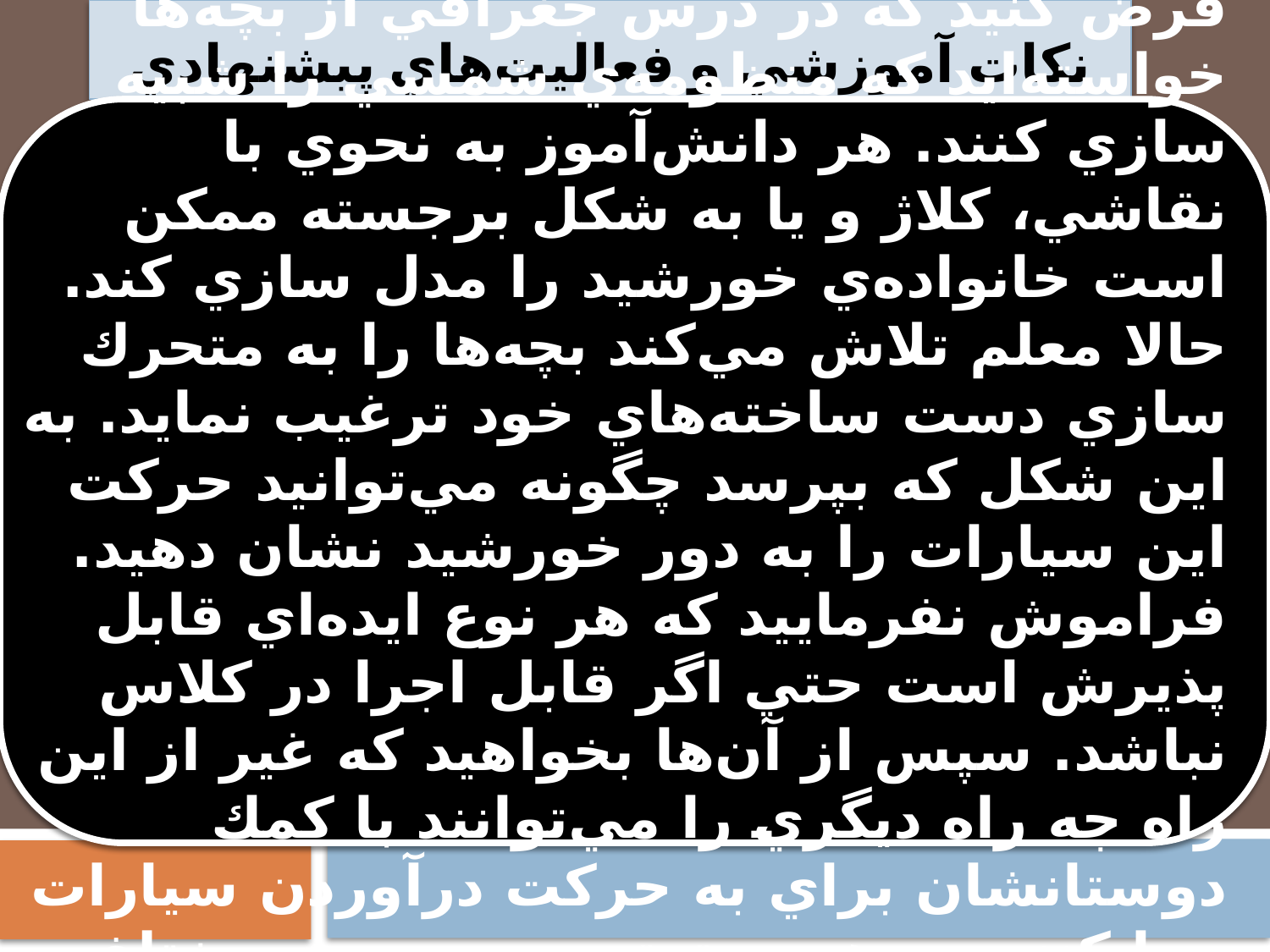

# نكات آموزشي و فعاليت‌هاي پيشنهادي

فرض كنيد كه در درس جغرافي از بچه‌ها خواسته‌ايد كه منظومه‌ي شمسي را شبيه سازي كنند. هر دانش‌آموز به نحوي با نقاشي، كلاژ و يا به شكل برجسته ممكن است خانواده‌ي خورشيد را مدل سازي كند. حالا معلم تلاش مي‌كند بچه‌ها را به متحرك سازي دست ساخته‌هاي خود ترغيب نمايد. به اين شكل كه بپرسد چگونه مي‌توانيد حركت اين سيارات را به دور خورشيد نشان دهيد. فراموش نفرماييد كه هر نوع ايده‌اي قابل پذيرش است حتي اگر قابل اجرا در كلاس نباشد. سپس از آن‌ها بخواهيد كه غير از اين راه چه راه ديگري را مي‌توانند با كمك دوستانشان براي به حركت درآوردن سيارات پيدا كنند. به همين ترتيب در دروس مختلف ساختن وسايل حركت كننده قابل اجرا است.